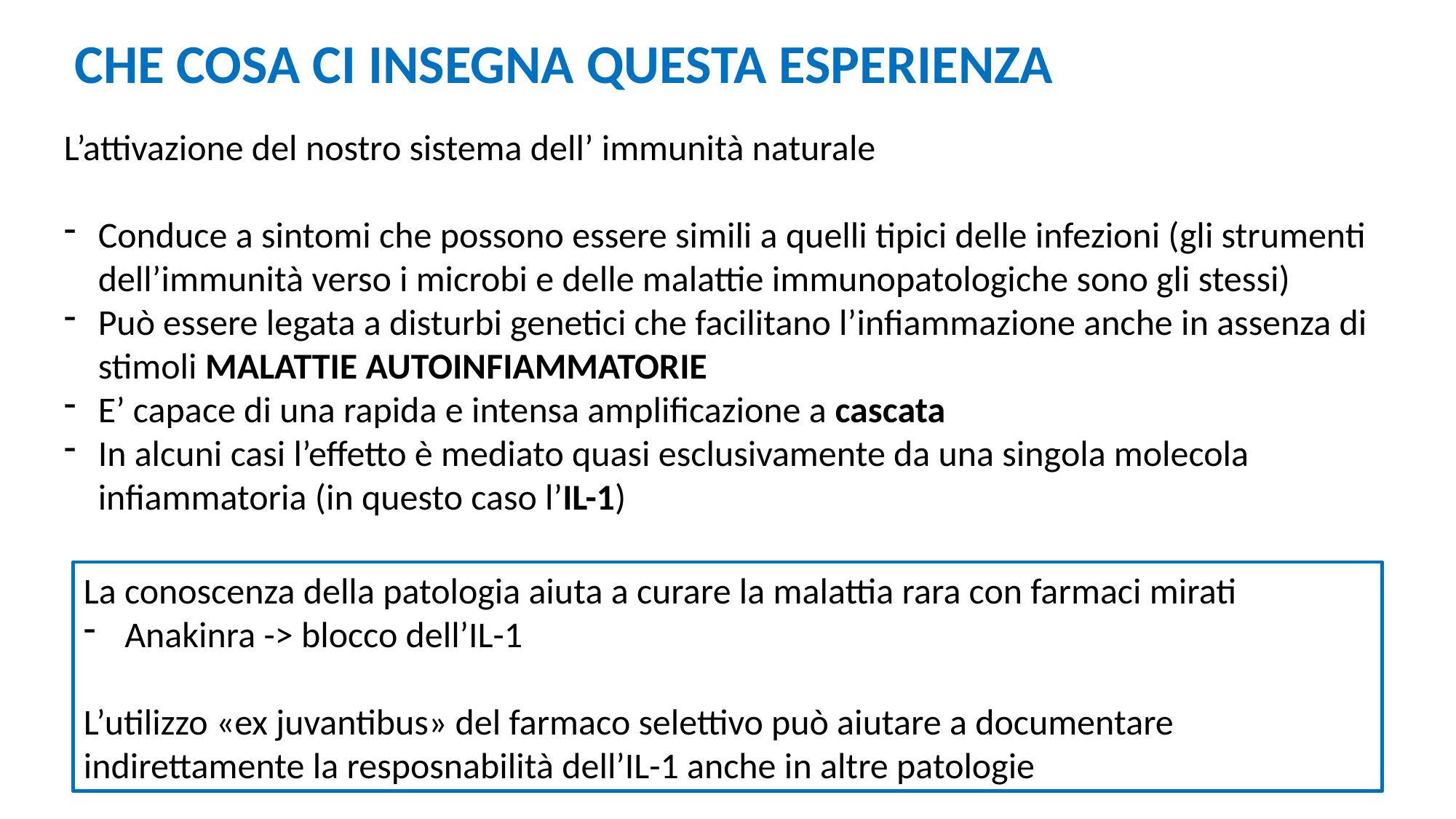

CHE COSA CI INSEGNA QUESTA ESPERIENZA
L’attivazione del nostro sistema dell’ immunità naturale

Conduce a sintomi che possono essere simili a quelli tipici delle infezioni (gli strumenti dell’immunità verso i microbi e delle malattie immunopatologiche sono gli stessi)
Può essere legata a disturbi genetici che facilitano l’infiammazione anche in assenza di stimoli MALATTIE AUTOINFIAMMATORIE
E’ capace di una rapida e intensa amplificazione a cascata
In alcuni casi l’effetto è mediato quasi esclusivamente da una singola molecola infiammatoria (in questo caso l’IL-1)
La conoscenza della patologia aiuta a curare la malattia rara con farmaci mirati
Anakinra -> blocco dell’IL-1

L’utilizzo «ex juvantibus» del farmaco selettivo può aiutare a documentare indirettamente la resposnabilità dell’IL-1 anche in altre patologie